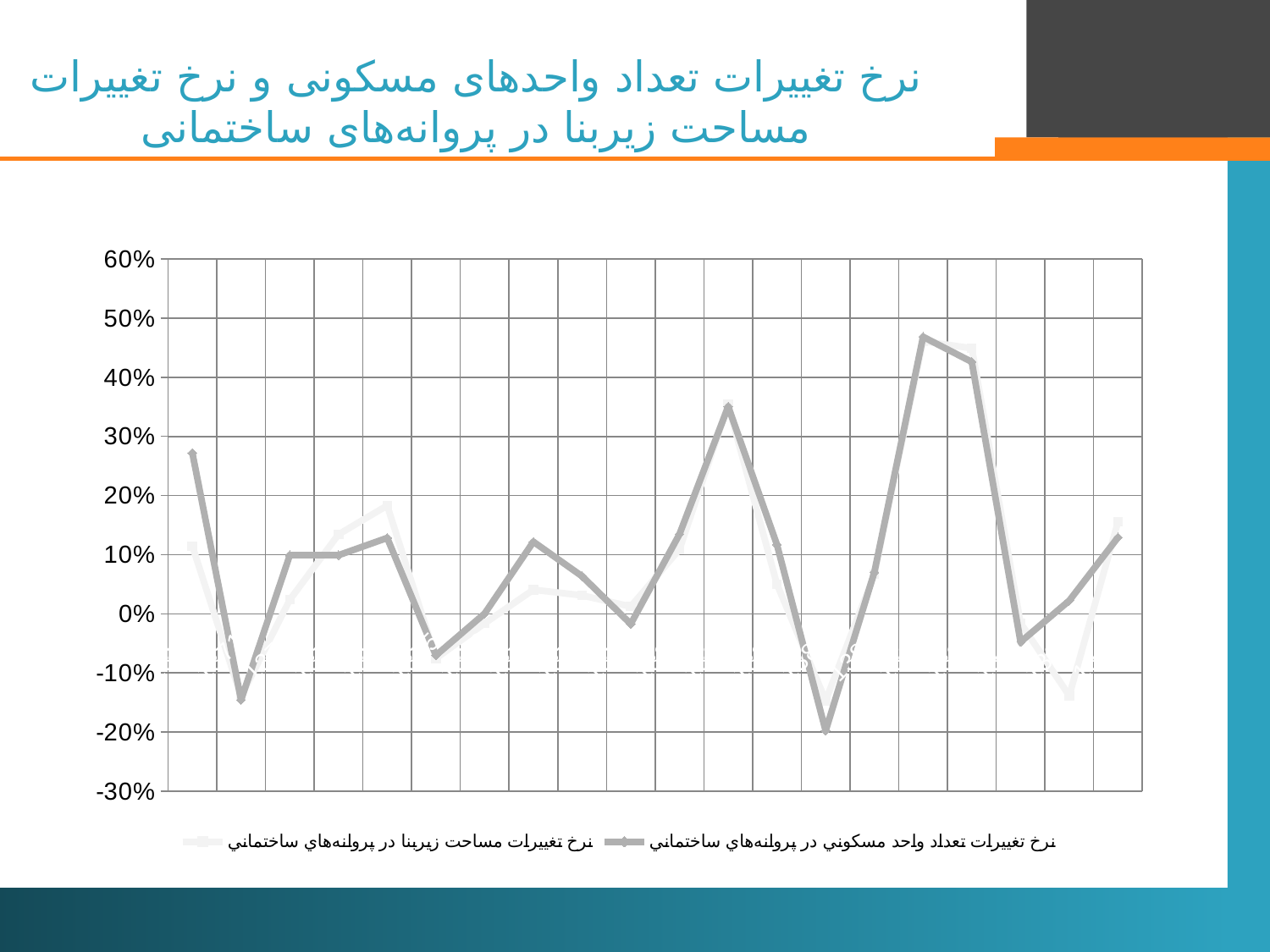

# نرخ تغییرات تعداد واحدهای مسکونی و نرخ تغییرات مساحت زیربنا در پروانه‌های ساختمانی

### Chart

| Category | نرخ تغييرات مساحت زيربنا در پروانه‌هاي ساختماني | نرخ تغييرات تعداد واحد مسكوني در پروانه‌هاي ساختماني |
|---|---|---|
| 1370 | 0.11457536505057339 | 0.2721345443781451 |
| 1371 | -0.14001197348170324 | -0.14554617320539645 |
| 1372 | 0.023783420945712928 | 0.09908986670488795 |
| 1373 | 0.13435506736960667 | 0.09904347089008725 |
| 1374 | 0.1830710908656414 | 0.1283957355671977 |
| 1375 | -0.07532212617154753 | -0.07030531180500443 |
| 1376 | -0.016100559207582486 | 0.0003449699423730541 |
| 1377 | 0.04068977181272972 | 0.12190199448238442 |
| 1378 | 0.031101593496243092 | 0.06352197771742146 |
| 1379 | 0.012278336375256903 | -0.017199145254599472 |
| 1380 | 0.10899200088976649 | 0.13474619986790637 |
| 1381 | 0.35380975025386036 | 0.3505270268547904 |
| 1382 | 0.049952694939479236 | 0.11703047976771329 |
| 1383 | -0.14672126210820274 | -0.19788782967458432 |
| 1384 | 0.06683383374653391 | 0.07028347927448407 |
| 1385 | 0.46114038327758156 | 0.4684650106942753 |
| 1386 | 0.4490603240161078 | 0.4260557008853078 |
| 1387 | -0.01556924948782502 | -0.04758749359688343 |
| 1388 | -0.1384684822984248 | 0.02221937126531512 |
| 1389 | 0.15546674665915644 | 0.12922772939957367 |